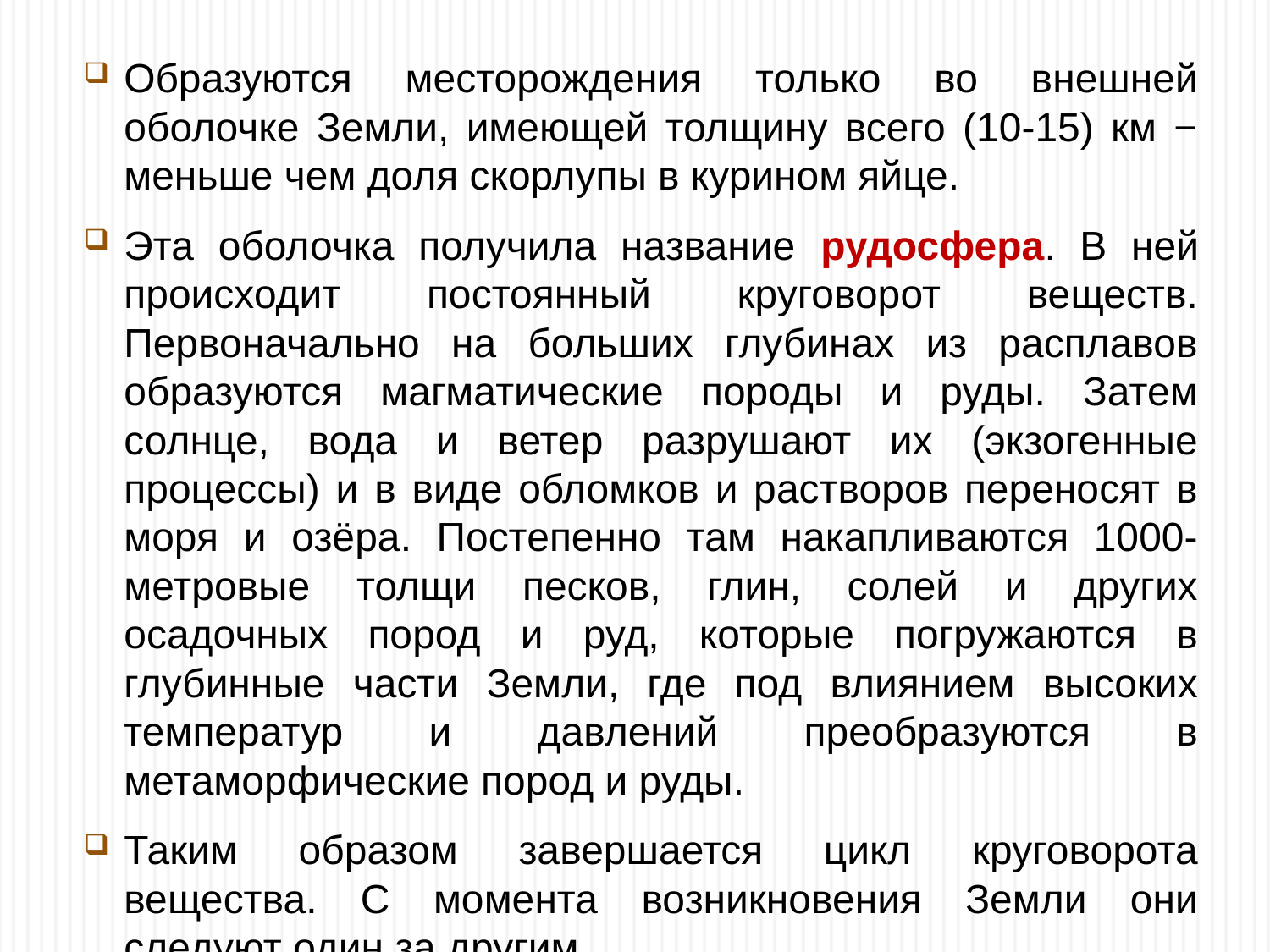

Образуются месторождения только во внешней оболочке Земли, имеющей толщину всего (10-15) км − меньше чем доля скорлупы в курином яйце.
Эта оболочка получила название рудосфера. В ней происходит постоянный круговорот веществ. Первоначально на больших глубинах из расплавов образуются магматические породы и руды. Затем солнце, вода и ветер разрушают их (экзогенные процессы) и в виде обломков и растворов переносят в моря и озёра. Постепенно там накапливаются 1000-метровые толщи песков, глин, солей и других осадочных пород и руд, которые погружаются в глубинные части Земли, где под влиянием высоких температур и давлений преобразуются в метаморфические пород и руды.
Таким образом завершается цикл круговорота вещества. С момента возникновения Земли они следуют один за другим.